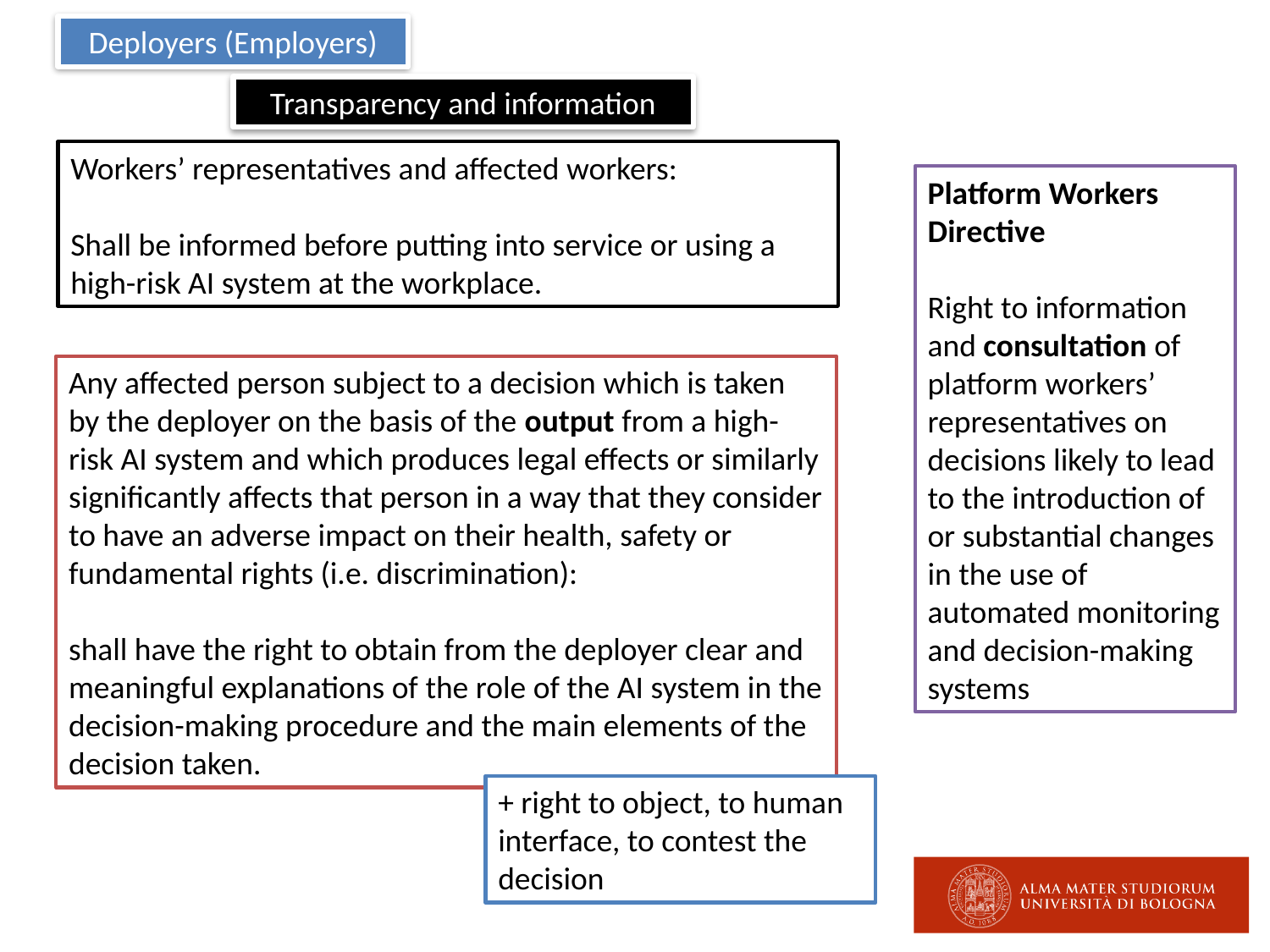

Deployers (Employers)
Transparency and information
Workers’ representatives and affected workers:

Shall be informed before putting into service or using a high-risk AI system at the workplace.
Platform Workers Directive

Right to information and consultation of platform workers’ representatives on decisions likely to lead to the introduction of or substantial changes in the use of automated monitoring and decision-making systems
Any affected person subject to a decision which is taken by the deployer on the basis of the output from a high-risk AI system and which produces legal effects or similarly significantly affects that person in a way that they consider to have an adverse impact on their health, safety or fundamental rights (i.e. discrimination):

shall have the right to obtain from the deployer clear and meaningful explanations of the role of the AI system in the decision-making procedure and the main elements of the decision taken.
+ right to object, to human interface, to contest the decision